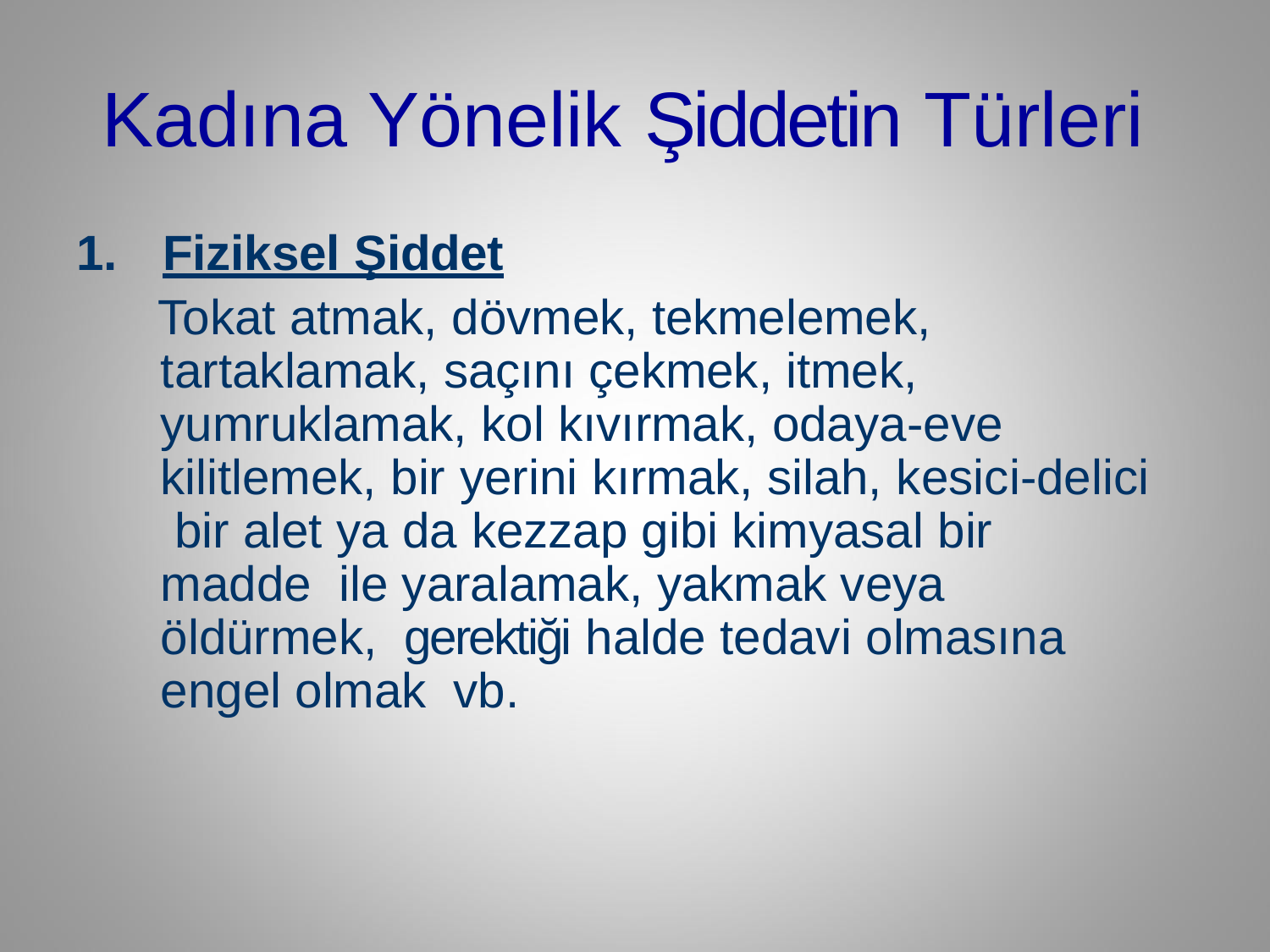

# Kadına Yönelik Şiddetin Türleri
1.	Fiziksel Şiddet
Tokat atmak, dövmek, tekmelemek,  tartaklamak, saçını çekmek, itmek,  yumruklamak, kol kıvırmak, odaya-eve  kilitlemek, bir yerini kırmak, silah, kesici-delici  bir alet ya da kezzap gibi kimyasal bir madde  ile yaralamak, yakmak veya öldürmek,  gerektiği halde tedavi olmasına engel olmak  vb.